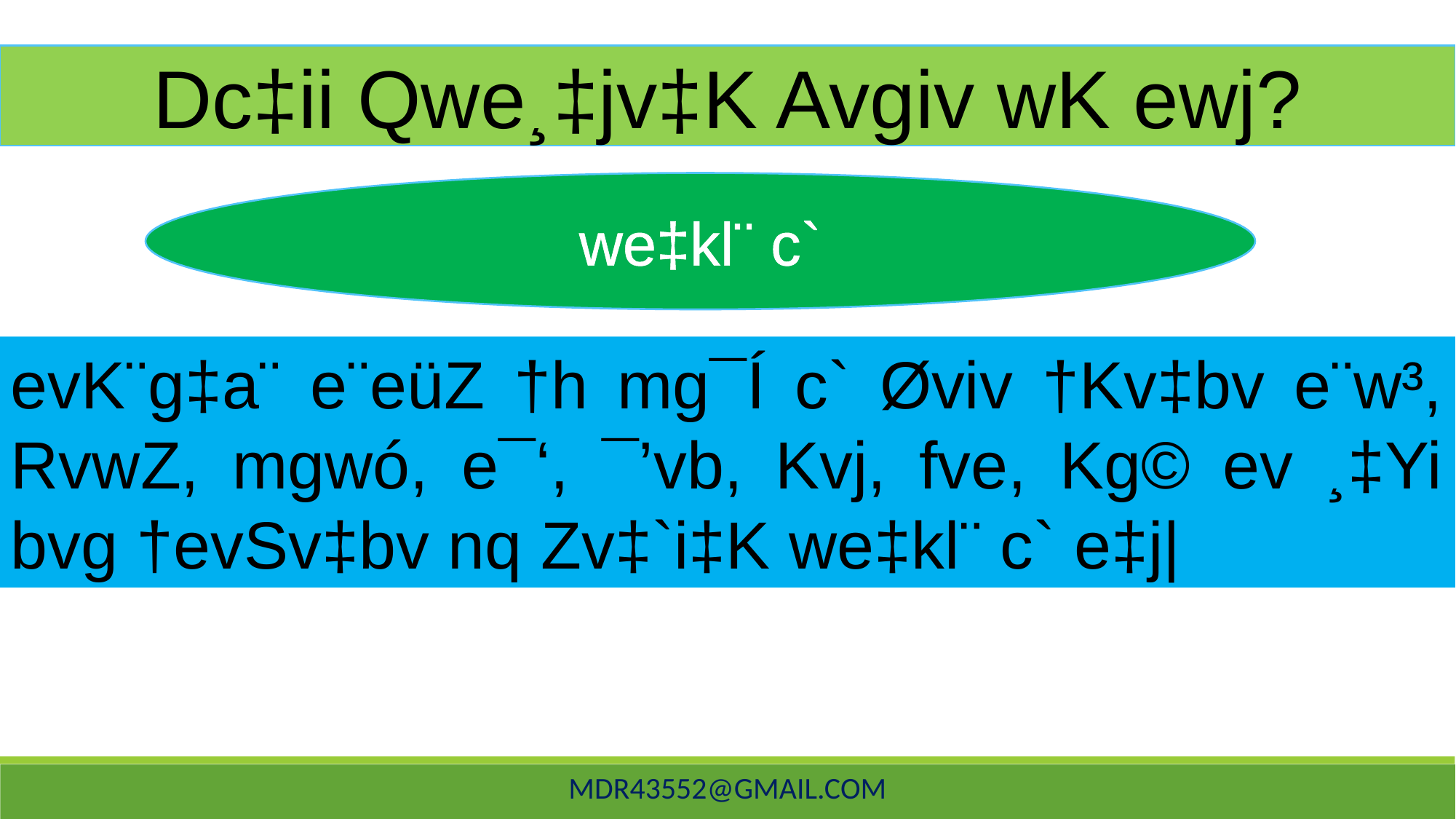

Dc‡ii Qwe¸‡jv‡K Avgiv wK ewj?
we‡kl¨ c`
evK¨g‡a¨ e¨eüZ †h mg¯Í c` Øviv †Kv‡bv e¨w³, RvwZ, mgwó, e¯‘, ¯’vb, Kvj, fve, Kg© ev ¸‡Yi bvg †evSv‡bv nq Zv‡`i‡K we‡kl¨ c` e‡j|
mdr43552@gmail.com